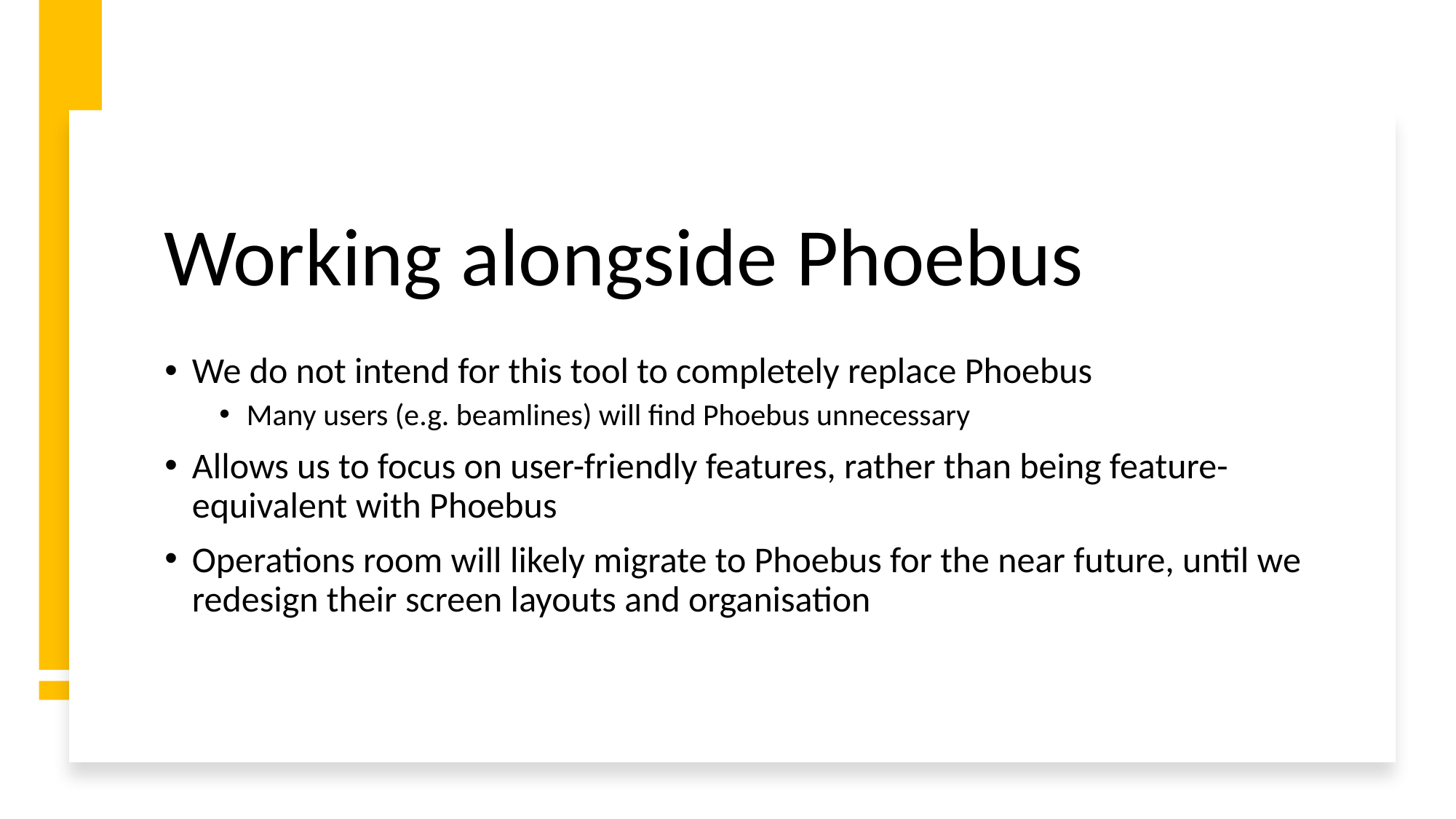

# Working alongside Phoebus

We do not intend for this tool to completely replace Phoebus
Many users (e.g. beamlines) will find Phoebus unnecessary
Allows us to focus on user-friendly features, rather than being feature-equivalent with Phoebus
Operations room will likely migrate to Phoebus for the near future, until we redesign their screen layouts and organisation